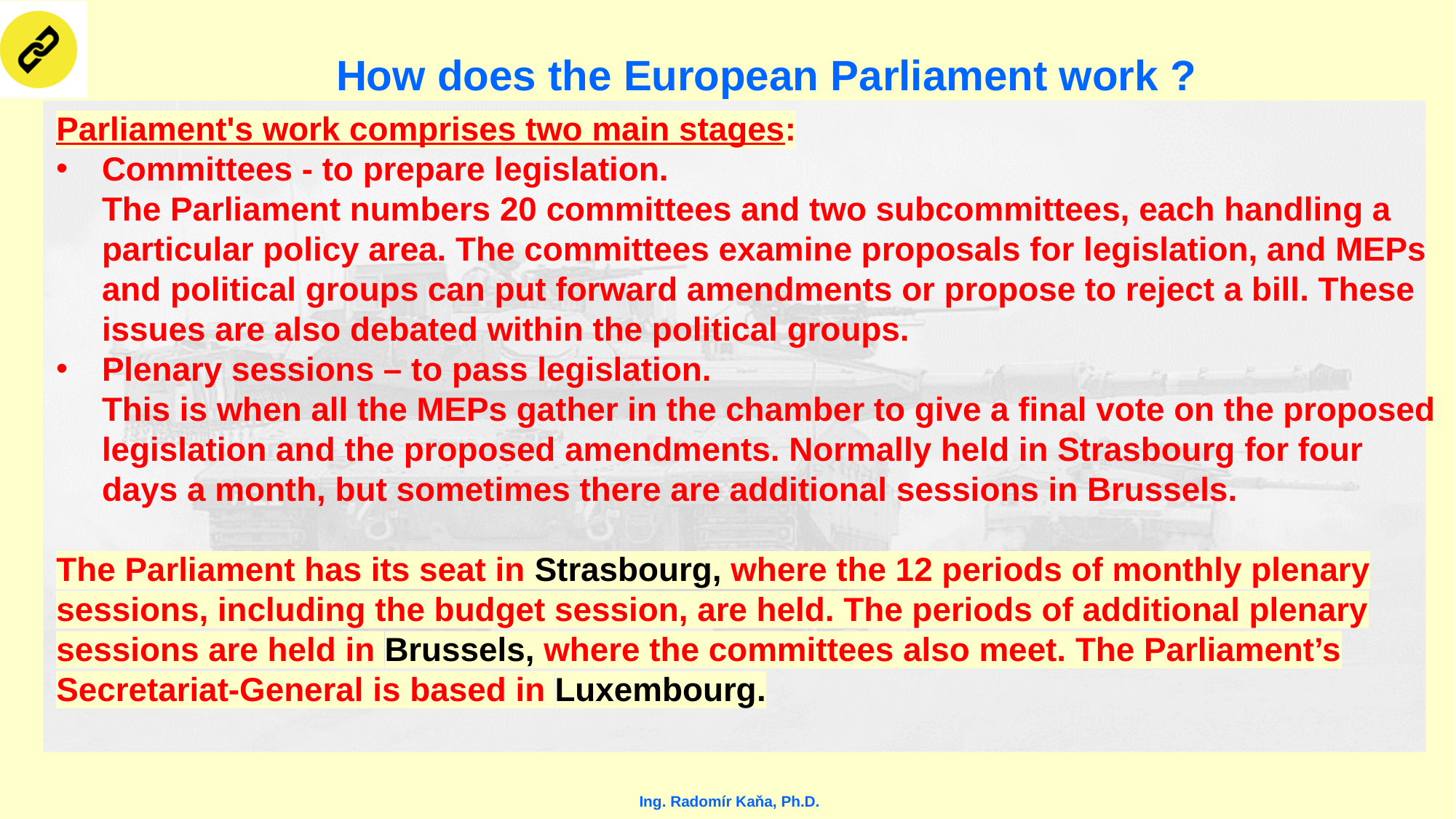

How does the European Parliament work ?
Parliament's work comprises two main stages:
Committees - to prepare legislation.
The Parliament numbers 20 committees and two subcommittees, each handling a particular policy area. The committees examine proposals for legislation, and MEPs and political groups can put forward amendments or propose to reject a bill. These issues are also debated within the political groups.
Plenary sessions – to pass legislation.
This is when all the MEPs gather in the chamber to give a final vote on the proposed legislation and the proposed amendments. Normally held in Strasbourg for four days a month, but sometimes there are additional sessions in Brussels.

The Parliament has its seat in Strasbourg, where the 12 periods of monthly plenary sessions, including the budget session, are held. The periods of additional plenary sessions are held in Brussels, where the committees also meet. The Parliament’s Secretariat-General is based in Luxembourg.